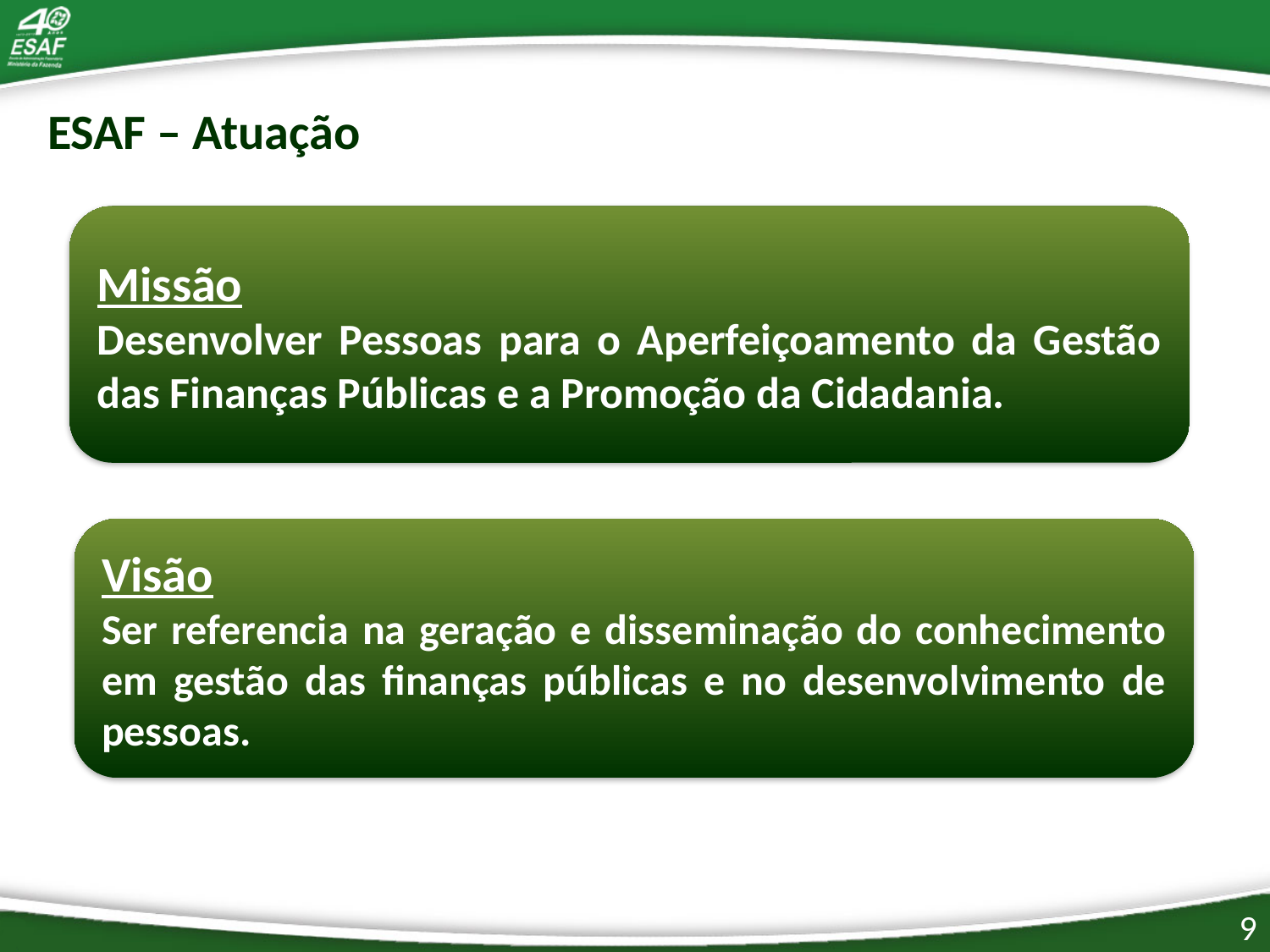

ESAF – Atuação
Missão
Desenvolver Pessoas para o Aperfeiçoamento da Gestão das Finanças Públicas e a Promoção da Cidadania.
Visão
Ser referencia na geração e disseminação do conhecimento em gestão das finanças públicas e no desenvolvimento de pessoas.
9